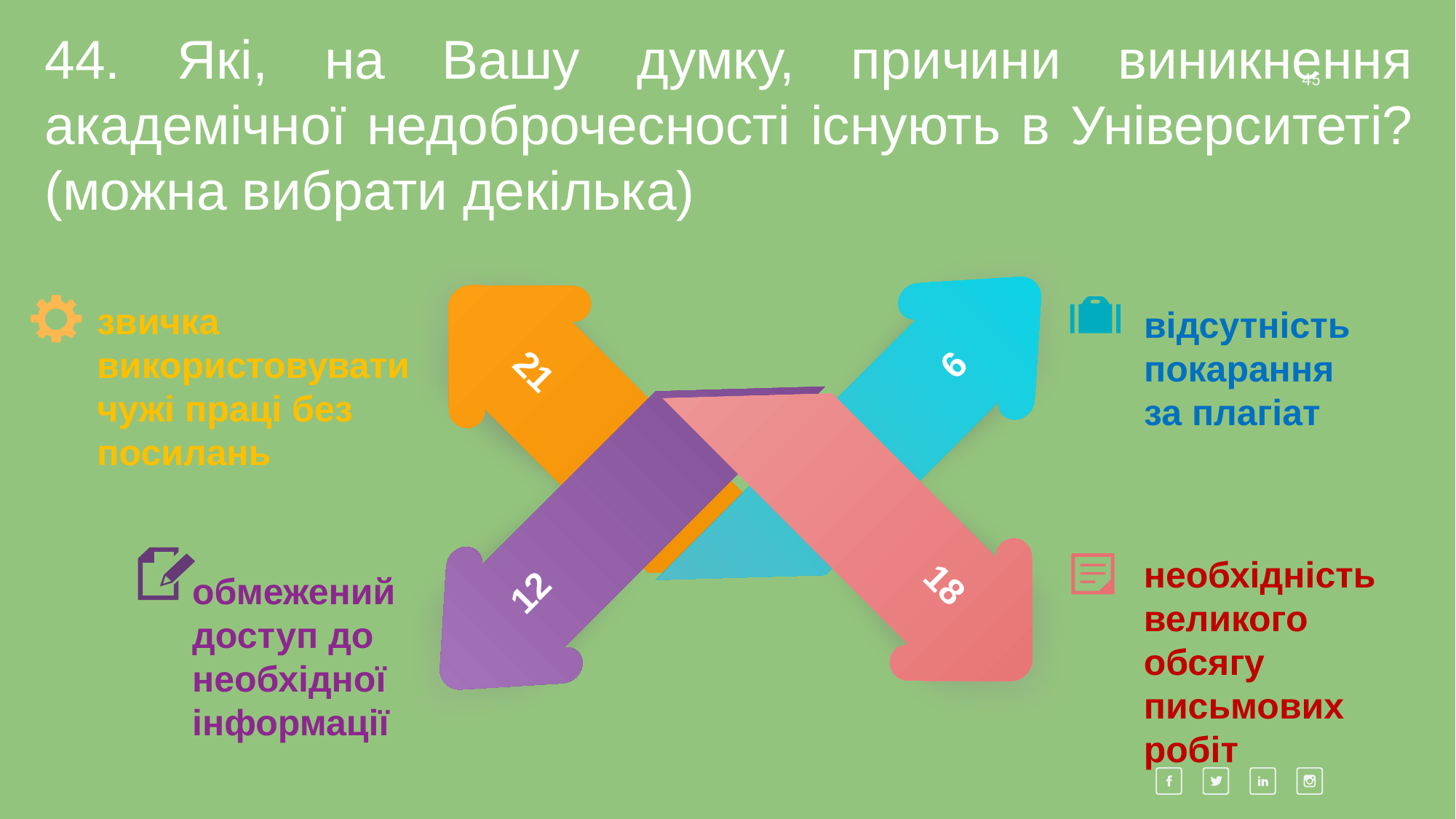

44. Які, на Вашу думку, причини виникнення академічної недоброчесності існують в Університеті? (можна вибрати декілька)
45

21

18
звичка використовувати чужі праці без посилань

відсутність покарання за плагіат

6

12
необхідність великого обсягу письмових робіт

обмежений доступ до необхідної інформації